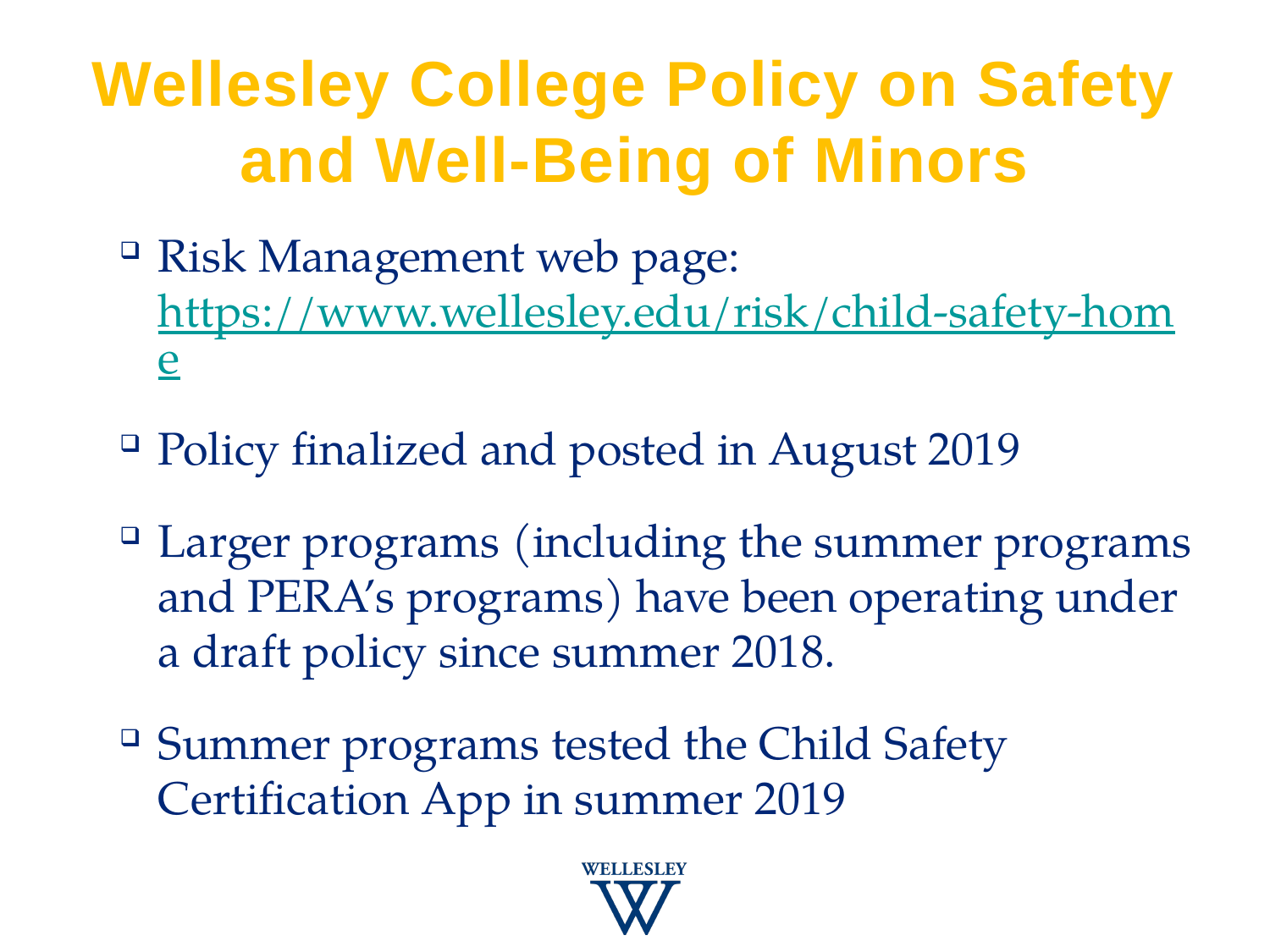

# Wellesley College Policy on Safety and Well-Being of Minors
Risk Management web page: https://www.wellesley.edu/risk/child-safety-home
Policy finalized and posted in August 2019
Larger programs (including the summer programs and PERA’s programs) have been operating under a draft policy since summer 2018.
Summer programs tested the Child Safety Certification App in summer 2019